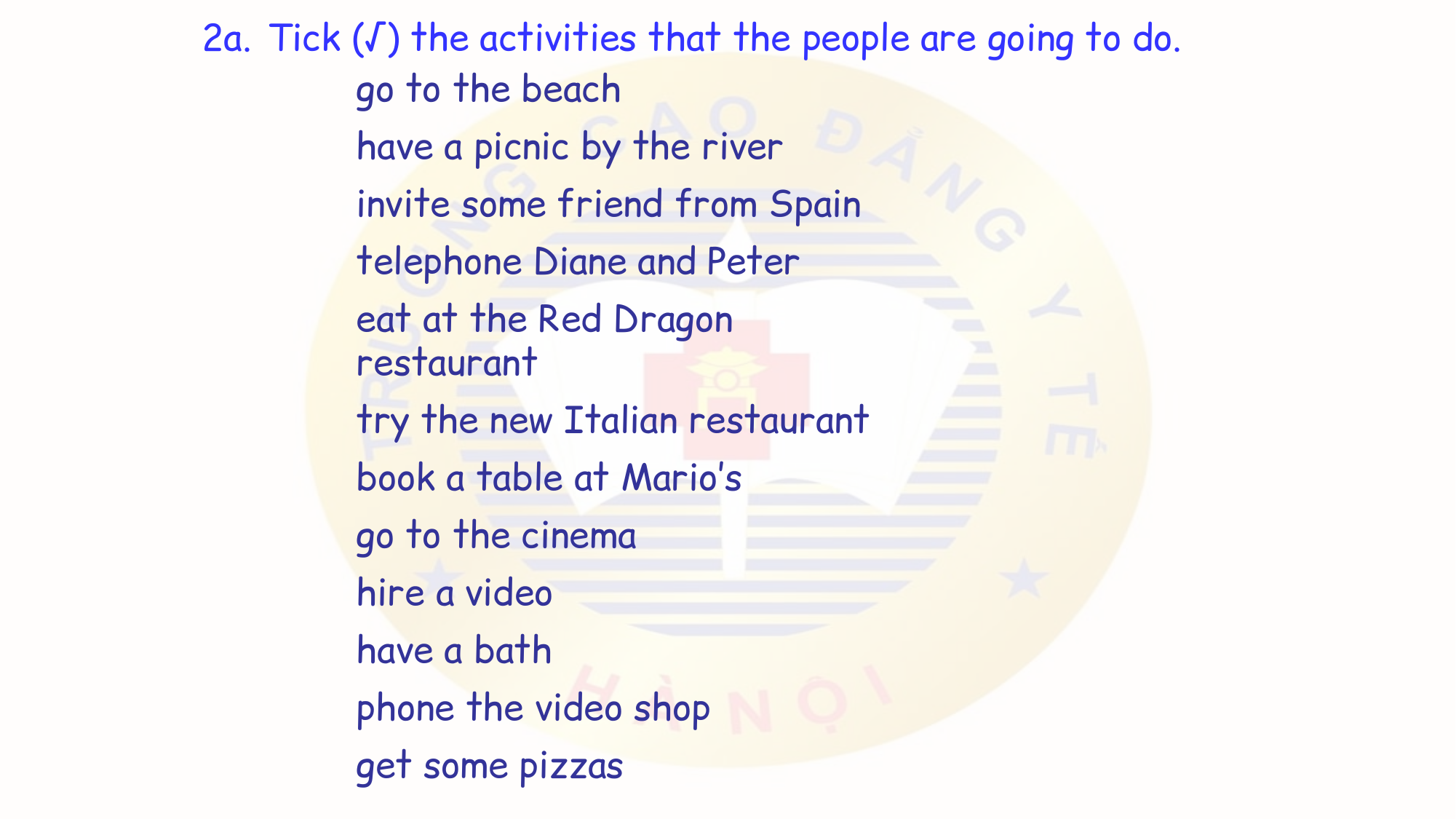

2a. Tick (√) the activities that the people are going to do.
go to the beach
have a picnic by the river
invite some friend from Spain
telephone Diane and Peter
eat at the Red Dragon restaurant
try the new Italian restaurant
book a table at Mario’s
go to the cinema
hire a video
have a bath
phone the video shop
get some pizzas